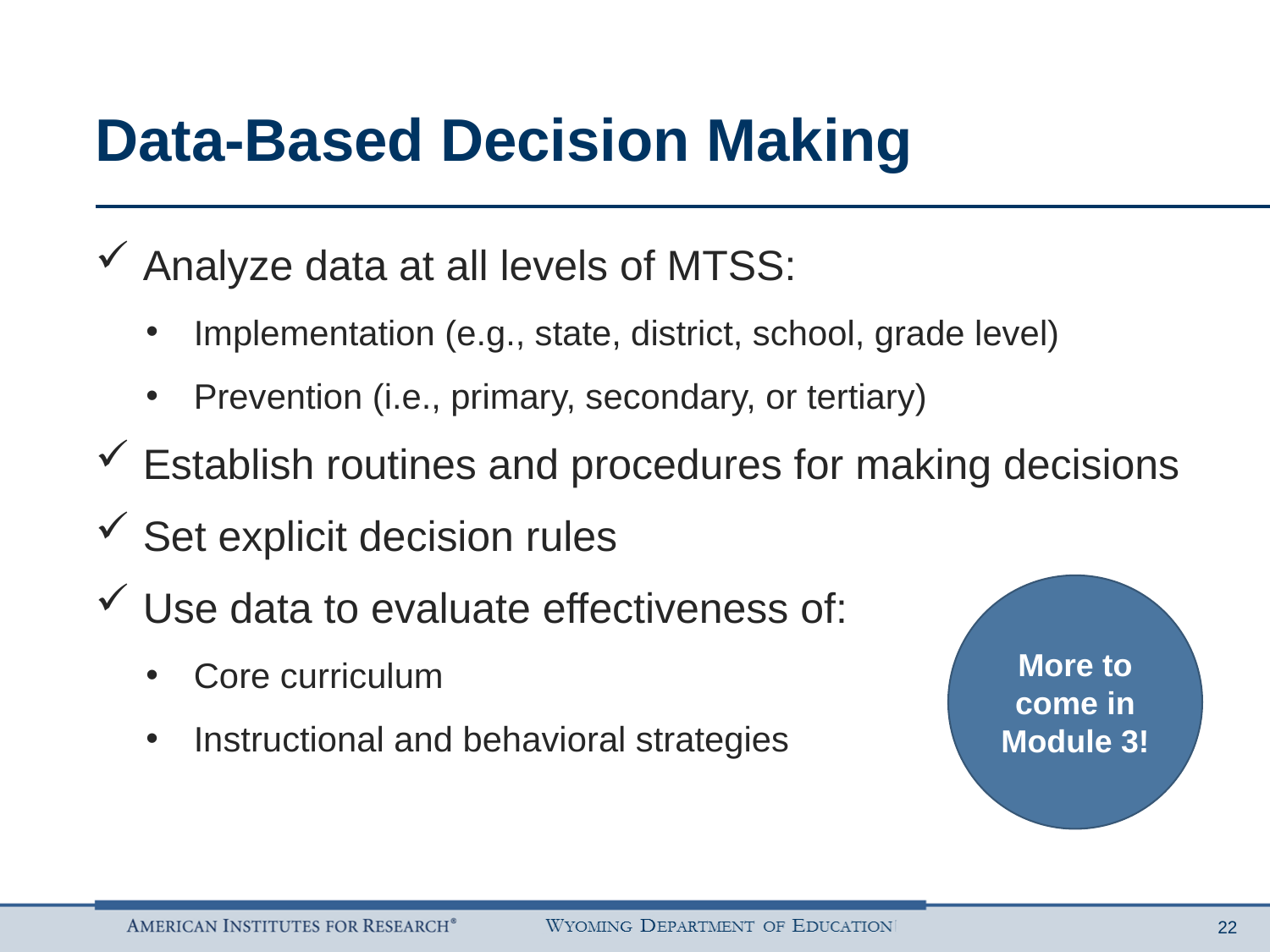

# Data-Based Decision Making
Analyze data at all levels of MTSS:
Implementation (e.g., state, district, school, grade level)
Prevention (i.e., primary, secondary, or tertiary)
Establish routines and procedures for making decisions
Set explicit decision rules
Use data to evaluate effectiveness of:
Core curriculum
Instructional and behavioral strategies
More to come in Module 3!
22